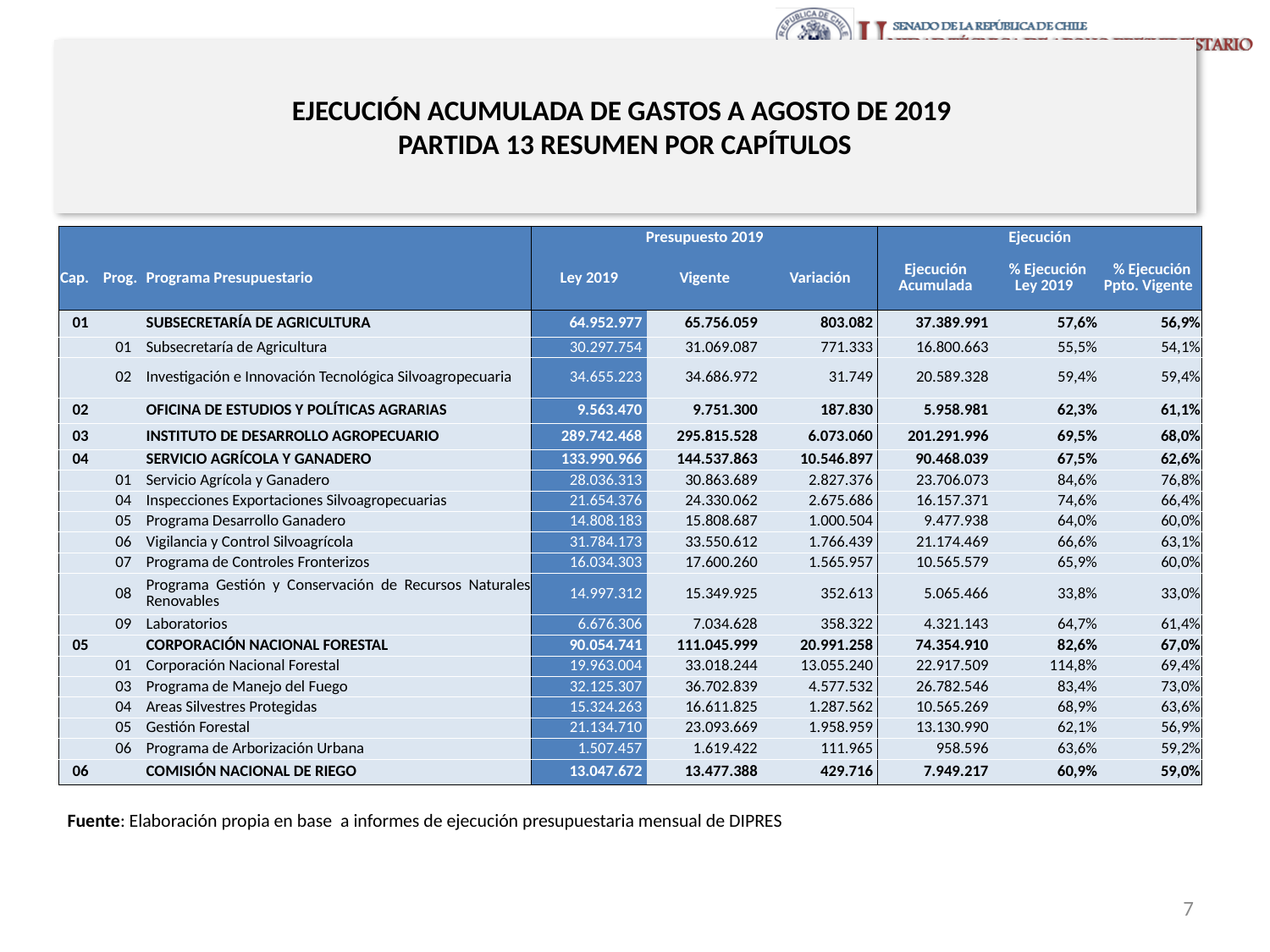

# EJECUCIÓN ACUMULADA DE GASTOS A AGOSTO DE 2019 PARTIDA 13 RESUMEN POR CAPÍTULOS
en miles de pesos de 2019
|  |  |  | Presupuesto 2019 |  |  | Ejecución |  |  |
| --- | --- | --- | --- | --- | --- | --- | --- | --- |
| Cap. | Prog. | Programa Presupuestario | Ley 2019 | Vigente | Variación | Ejecución Acumulada | % Ejecución Ley 2019 | % Ejecución Ppto. Vigente |
| 01 |  | SUBSECRETARÍA DE AGRICULTURA | 64.952.977 | 65.756.059 | 803.082 | 37.389.991 | 57,6% | 56,9% |
|  | 01 | Subsecretaría de Agricultura | 30.297.754 | 31.069.087 | 771.333 | 16.800.663 | 55,5% | 54,1% |
|  | 02 | Investigación e Innovación Tecnológica Silvoagropecuaria | 34.655.223 | 34.686.972 | 31.749 | 20.589.328 | 59,4% | 59,4% |
| 02 |  | OFICINA DE ESTUDIOS Y POLÍTICAS AGRARIAS | 9.563.470 | 9.751.300 | 187.830 | 5.958.981 | 62,3% | 61,1% |
| 03 |  | INSTITUTO DE DESARROLLO AGROPECUARIO | 289.742.468 | 295.815.528 | 6.073.060 | 201.291.996 | 69,5% | 68,0% |
| 04 |  | SERVICIO AGRÍCOLA Y GANADERO | 133.990.966 | 144.537.863 | 10.546.897 | 90.468.039 | 67,5% | 62,6% |
|  | 01 | Servicio Agrícola y Ganadero | 28.036.313 | 30.863.689 | 2.827.376 | 23.706.073 | 84,6% | 76,8% |
|  | 04 | Inspecciones Exportaciones Silvoagropecuarias | 21.654.376 | 24.330.062 | 2.675.686 | 16.157.371 | 74,6% | 66,4% |
|  | 05 | Programa Desarrollo Ganadero | 14.808.183 | 15.808.687 | 1.000.504 | 9.477.938 | 64,0% | 60,0% |
|  | 06 | Vigilancia y Control Silvoagrícola | 31.784.173 | 33.550.612 | 1.766.439 | 21.174.469 | 66,6% | 63,1% |
|  | 07 | Programa de Controles Fronterizos | 16.034.303 | 17.600.260 | 1.565.957 | 10.565.579 | 65,9% | 60,0% |
|  | 08 | Programa Gestión y Conservación de Recursos Naturales Renovables | 14.997.312 | 15.349.925 | 352.613 | 5.065.466 | 33,8% | 33,0% |
|  | 09 | Laboratorios | 6.676.306 | 7.034.628 | 358.322 | 4.321.143 | 64,7% | 61,4% |
| 05 |  | CORPORACIÓN NACIONAL FORESTAL | 90.054.741 | 111.045.999 | 20.991.258 | 74.354.910 | 82,6% | 67,0% |
|  | 01 | Corporación Nacional Forestal | 19.963.004 | 33.018.244 | 13.055.240 | 22.917.509 | 114,8% | 69,4% |
|  | 03 | Programa de Manejo del Fuego | 32.125.307 | 36.702.839 | 4.577.532 | 26.782.546 | 83,4% | 73,0% |
|  | 04 | Areas Silvestres Protegidas | 15.324.263 | 16.611.825 | 1.287.562 | 10.565.269 | 68,9% | 63,6% |
|  | 05 | Gestión Forestal | 21.134.710 | 23.093.669 | 1.958.959 | 13.130.990 | 62,1% | 56,9% |
|  | 06 | Programa de Arborización Urbana | 1.507.457 | 1.619.422 | 111.965 | 958.596 | 63,6% | 59,2% |
| 06 |  | COMISIÓN NACIONAL DE RIEGO | 13.047.672 | 13.477.388 | 429.716 | 7.949.217 | 60,9% | 59,0% |
Fuente: Elaboración propia en base  a informes de ejecución presupuestaria mensual de DIPRES
7